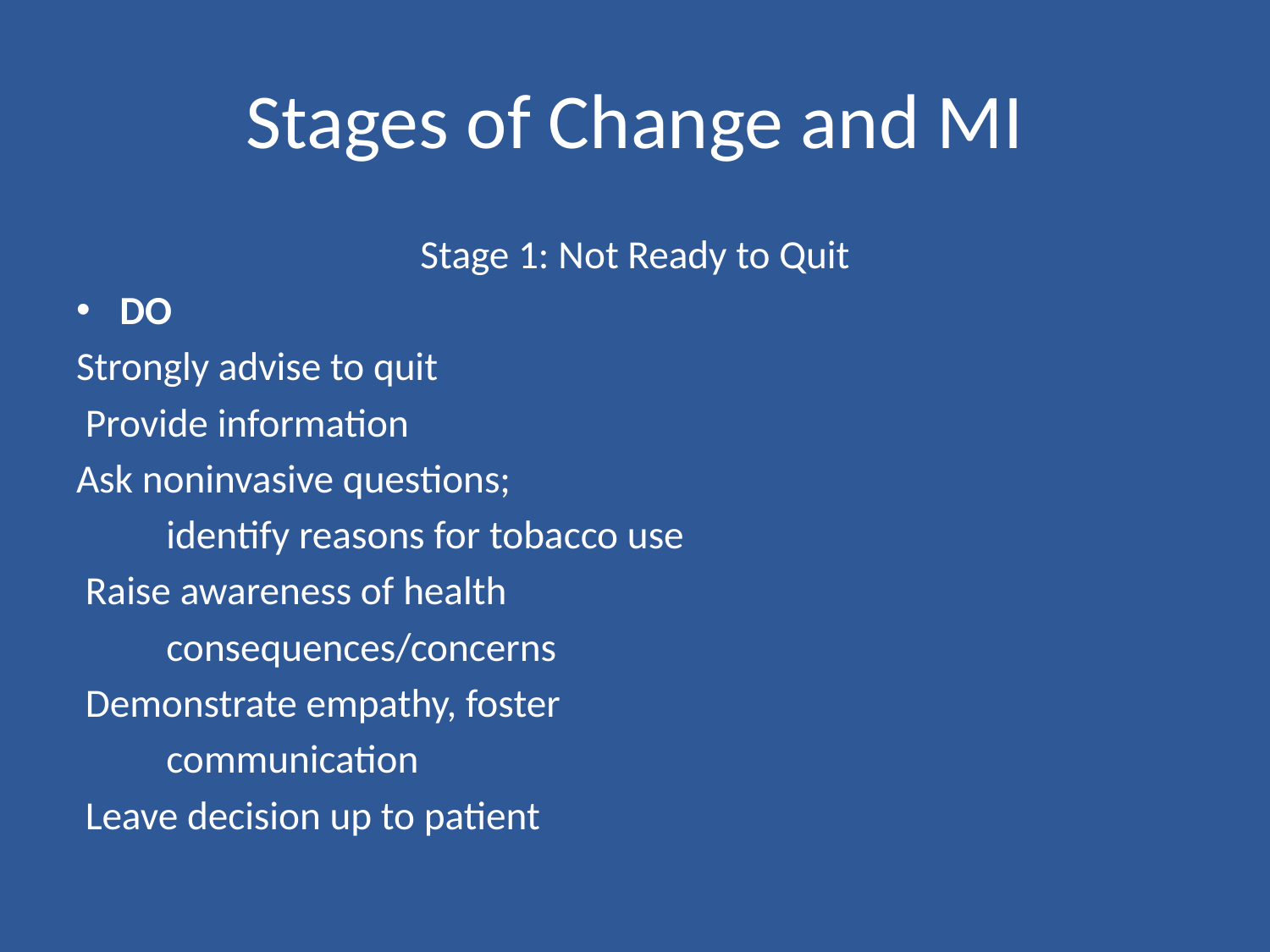

# Stages of Change and MI
Stage 1: Not Ready to Quit
DO
Strongly advise to quit
 Provide information
Ask noninvasive questions;
	identify reasons for tobacco use
 Raise awareness of health
	consequences/concerns
 Demonstrate empathy, foster
	communication
 Leave decision up to patient